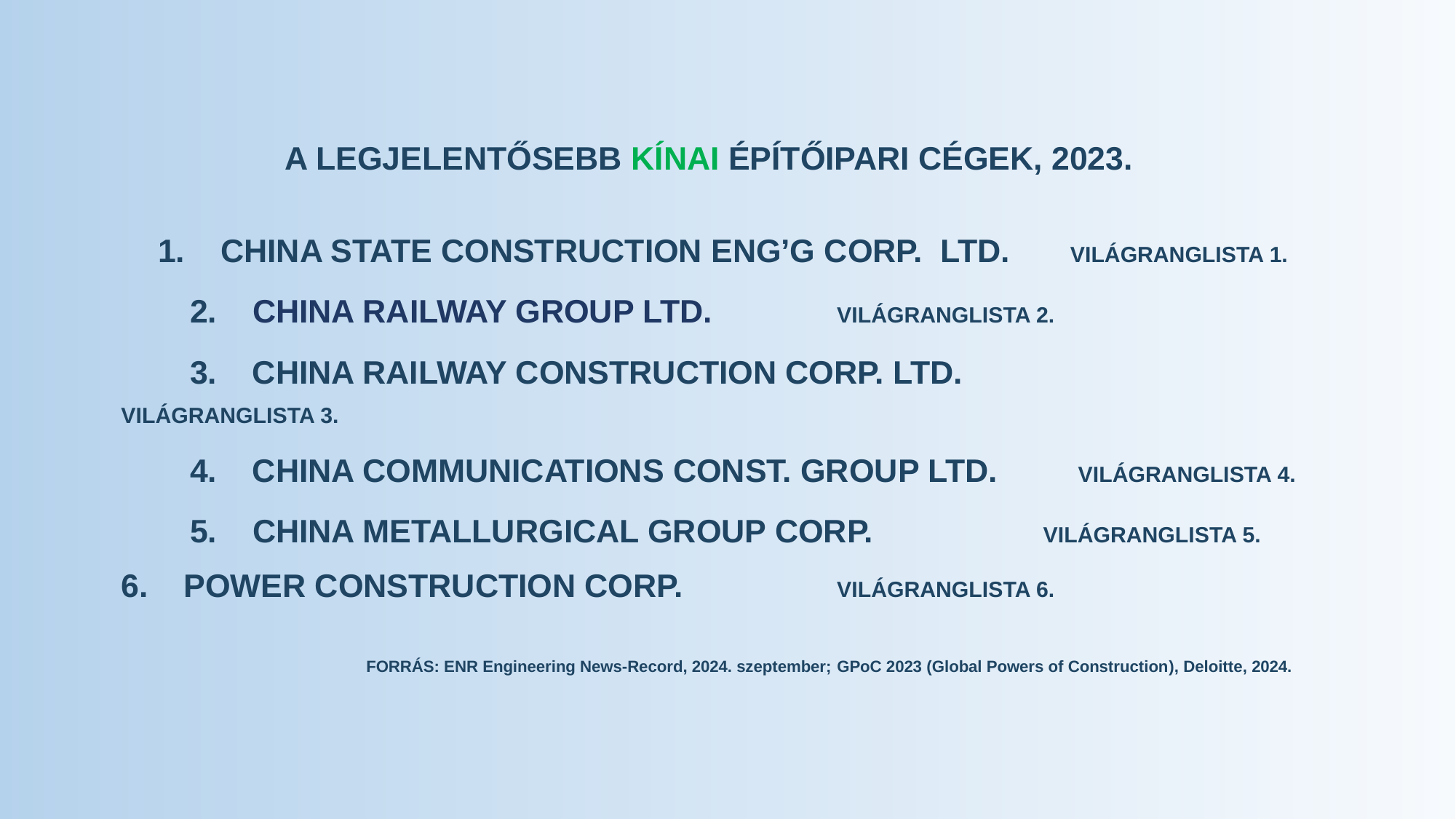

A LEGJELENTŐSEBB KÍNAI ÉPÍTŐIPARI CÉGEK, 2023.

	1.    CHINA STATE CONSTRUCTION ENG’G CORP.  LTD.        VILÁGRANGLISTA 1.
	2.    CHINA RAILWAY GROUP LTD.			             VILÁGRANGLISTA 2.
	3.    CHINA RAILWAY CONSTRUCTION CORP. LTD.	             VILÁGRANGLISTA 3.
	4.    CHINA COMMUNICATIONS CONST. GROUP LTD.         VILÁGRANGLISTA 4.
	5.    CHINA METALLURGICAL GROUP CORP. 		             VILÁGRANGLISTA 5. 	6.    POWER CONSTRUCTION CORP.			             VILÁGRANGLISTA 6.

	FORRÁS: ENR Engineering News-Record, 2024. szeptember; GPoC 2023 (Global Powers of Construction), Deloitte, 2024.